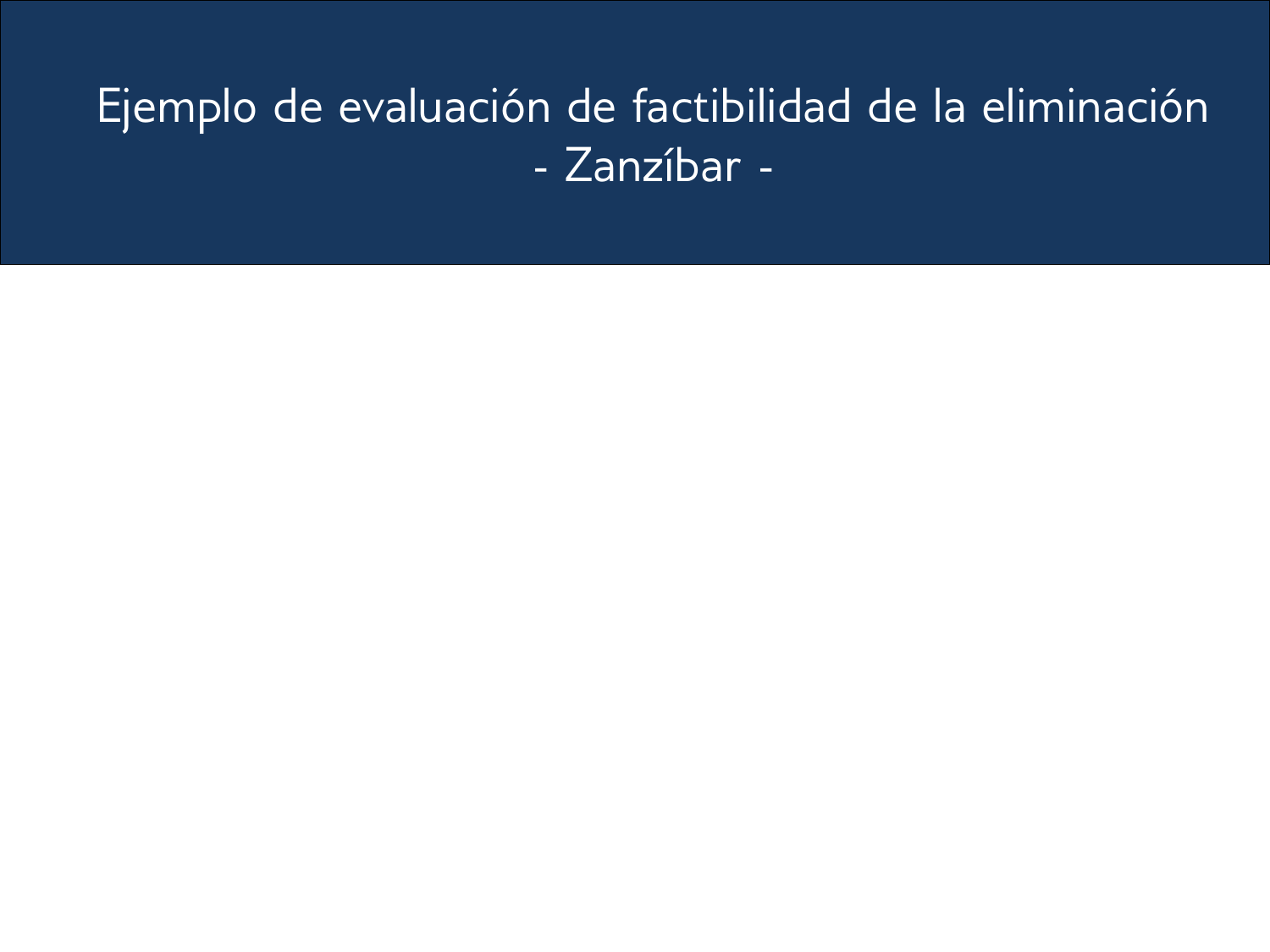

Ejemplo de evaluación de factibilidad de la eliminación
- Zanzíbar -
#